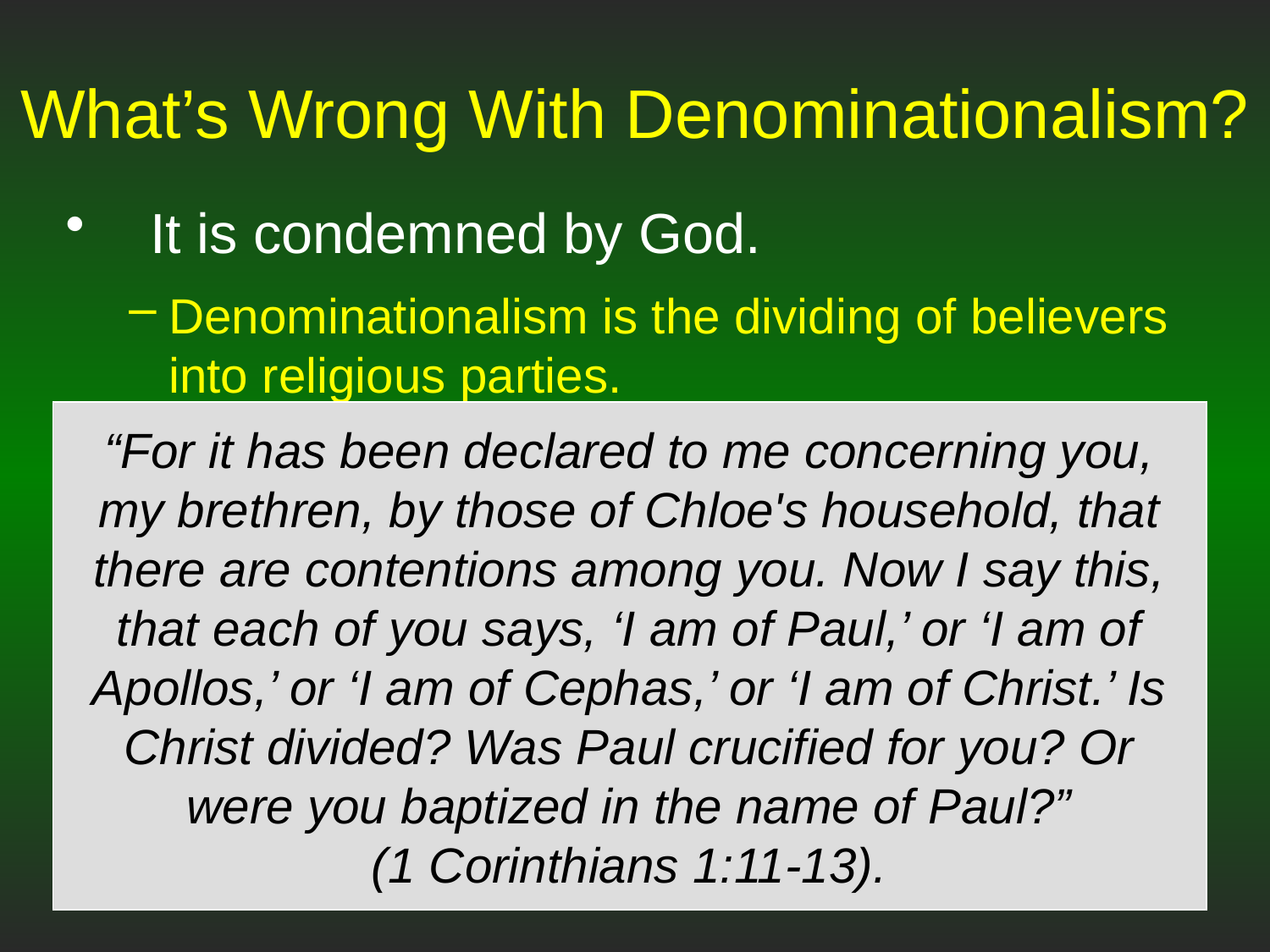

# What’s Wrong With Denominationalism?
It is condemned by God.
Denominationalism is the dividing of believers into religious parties.
The Bible condemns this kind of division.

“For it has been declared to me concerning you, my brethren, by those of Chloe's household, that there are contentions among you. Now I say this, that each of you says, ‘I am of Paul,’ or ‘I am of Apollos,’ or ‘I am of Cephas,’ or ‘I am of Christ.’ Is Christ divided? Was Paul crucified for you? Or were you baptized in the name of Paul?”
(1 Corinthians 1:11-13).